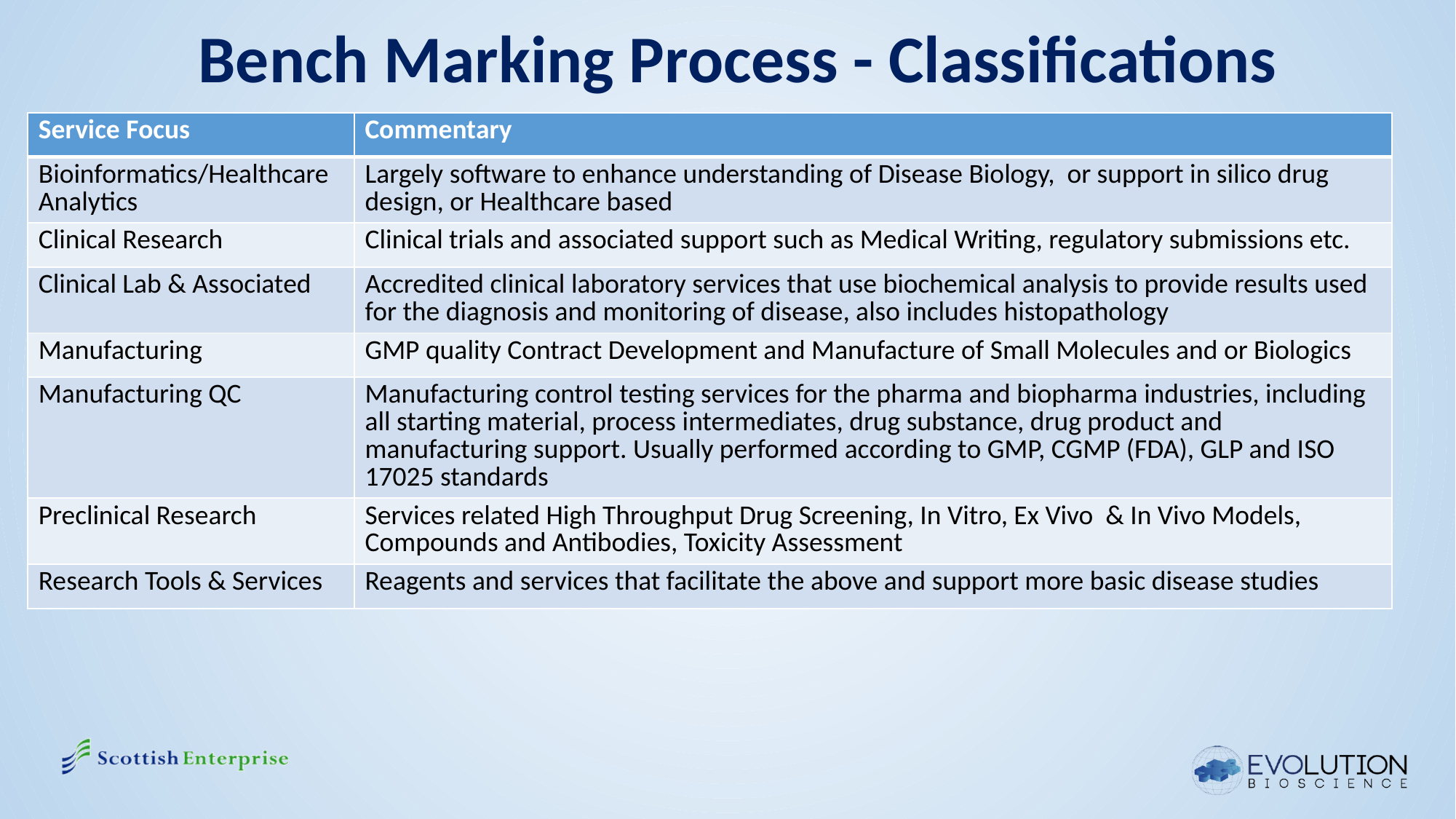

# Bench Marking Process - Classifications
| Service Focus | Commentary |
| --- | --- |
| Bioinformatics/Healthcare Analytics | Largely software to enhance understanding of Disease Biology, or support in silico drug design, or Healthcare based |
| Clinical Research | Clinical trials and associated support such as Medical Writing, regulatory submissions etc. |
| Clinical Lab & Associated | Accredited clinical laboratory services that use biochemical analysis to provide results used for the diagnosis and monitoring of disease, also includes histopathology |
| Manufacturing | GMP quality Contract Development and Manufacture of Small Molecules and or Biologics |
| Manufacturing QC | Manufacturing control testing services for the pharma and biopharma industries, including all starting material, process intermediates, drug substance, drug product and manufacturing support. Usually performed according to GMP, CGMP (FDA), GLP and ISO 17025 standards |
| Preclinical Research | Services related High Throughput Drug Screening, In Vitro, Ex Vivo & In Vivo Models, Compounds and Antibodies, Toxicity Assessment |
| Research Tools & Services | Reagents and services that facilitate the above and support more basic disease studies |